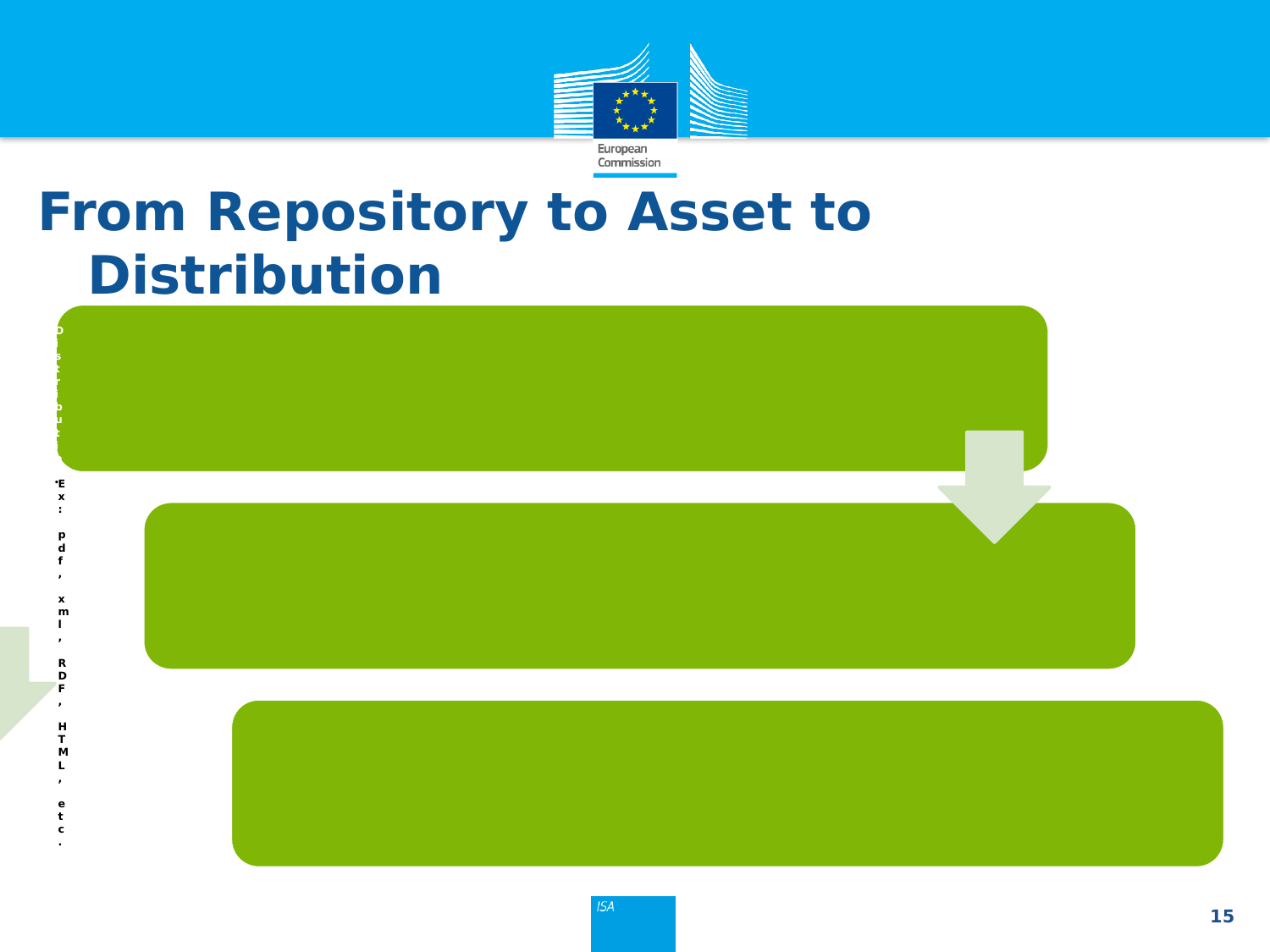

From Repository to Asset to Distribution
Repository
Asset
Distribution
Ex: pdf, xml, RDF, HTML, etc.
15